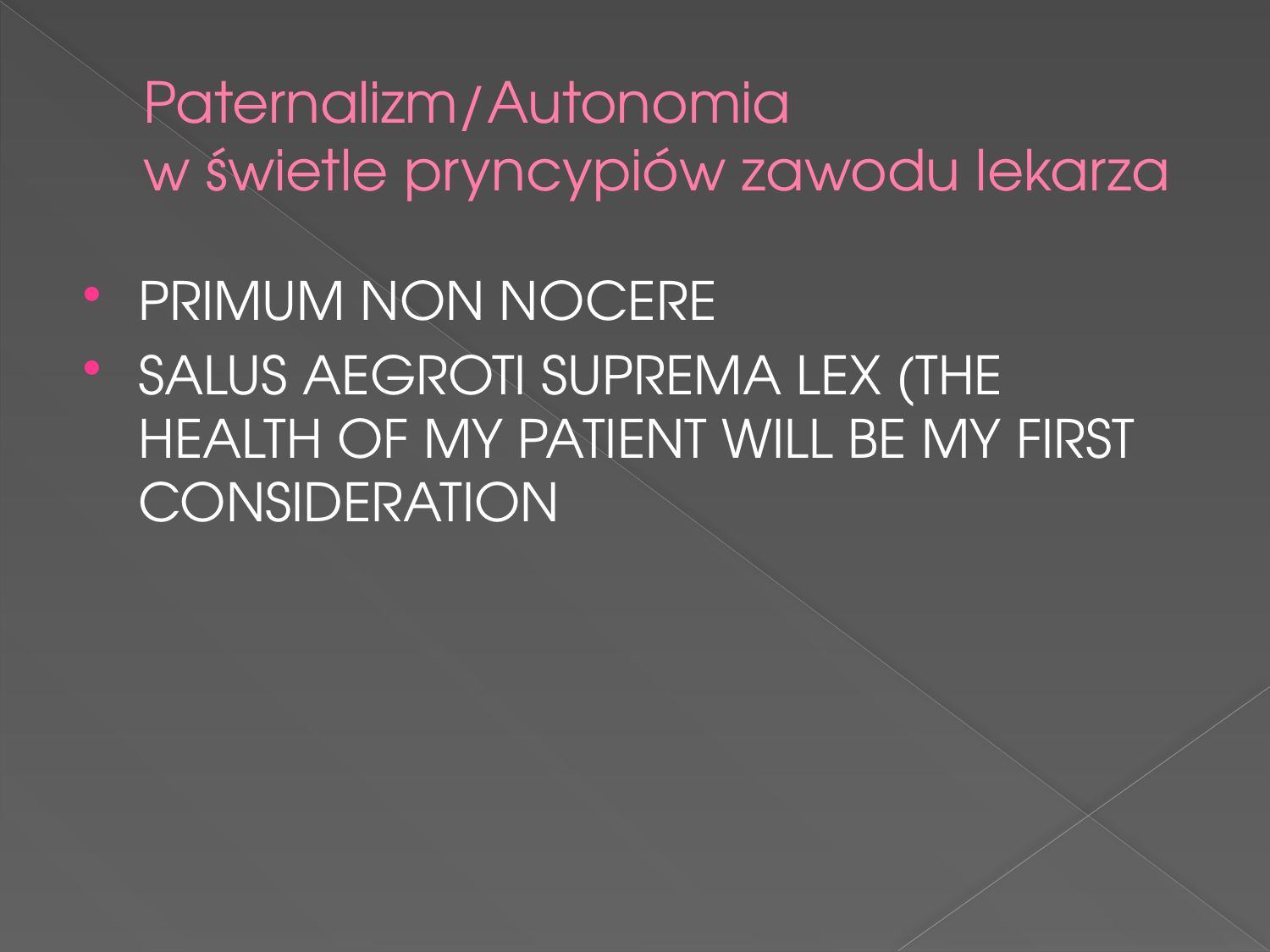

# Paternalizm/Autonomia w świetle pryncypiów zawodu lekarza
PRIMUM NON NOCERE
SALUS AEGROTI SUPREMA LEX (THE HEALTH OF MY PATIENT WILL BE MY FIRST CONSIDERATION